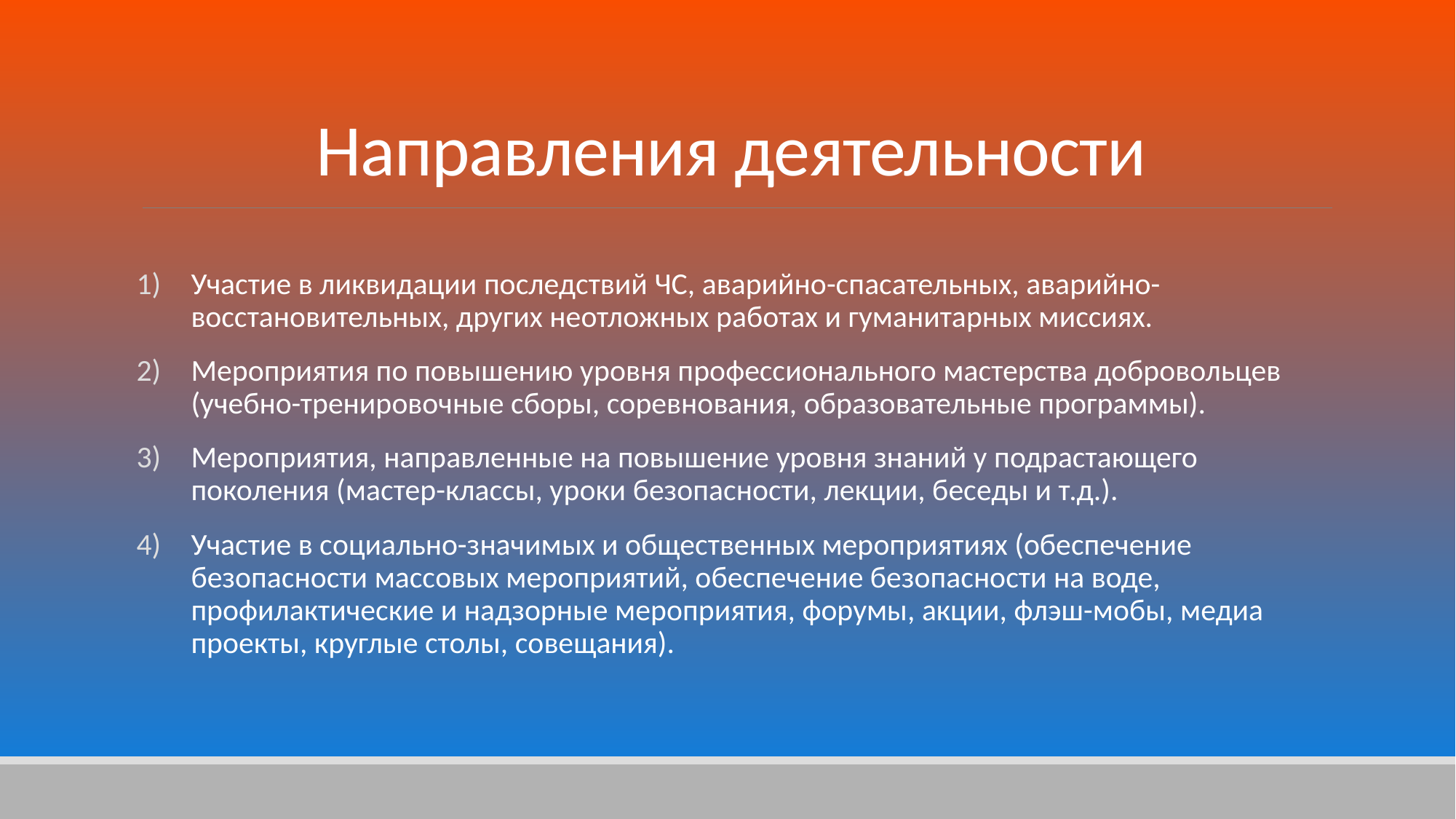

# Направления деятельности
Участие в ликвидации последствий ЧС, аварийно-спасательных, аварийно-восстановительных, других неотложных работах и гуманитарных миссиях.
Мероприятия по повышению уровня профессионального мастерства добровольцев (учебно-тренировочные сборы, соревнования, образовательные программы).
Мероприятия, направленные на повышение уровня знаний у подрастающего поколения (мастер-классы, уроки безопасности, лекции, беседы и т.д.).
Участие в социально-значимых и общественных мероприятиях (обеспечение безопасности массовых мероприятий, обеспечение безопасности на воде, профилактические и надзорные мероприятия, форумы, акции, флэш-мобы, медиа проекты, круглые столы, совещания).